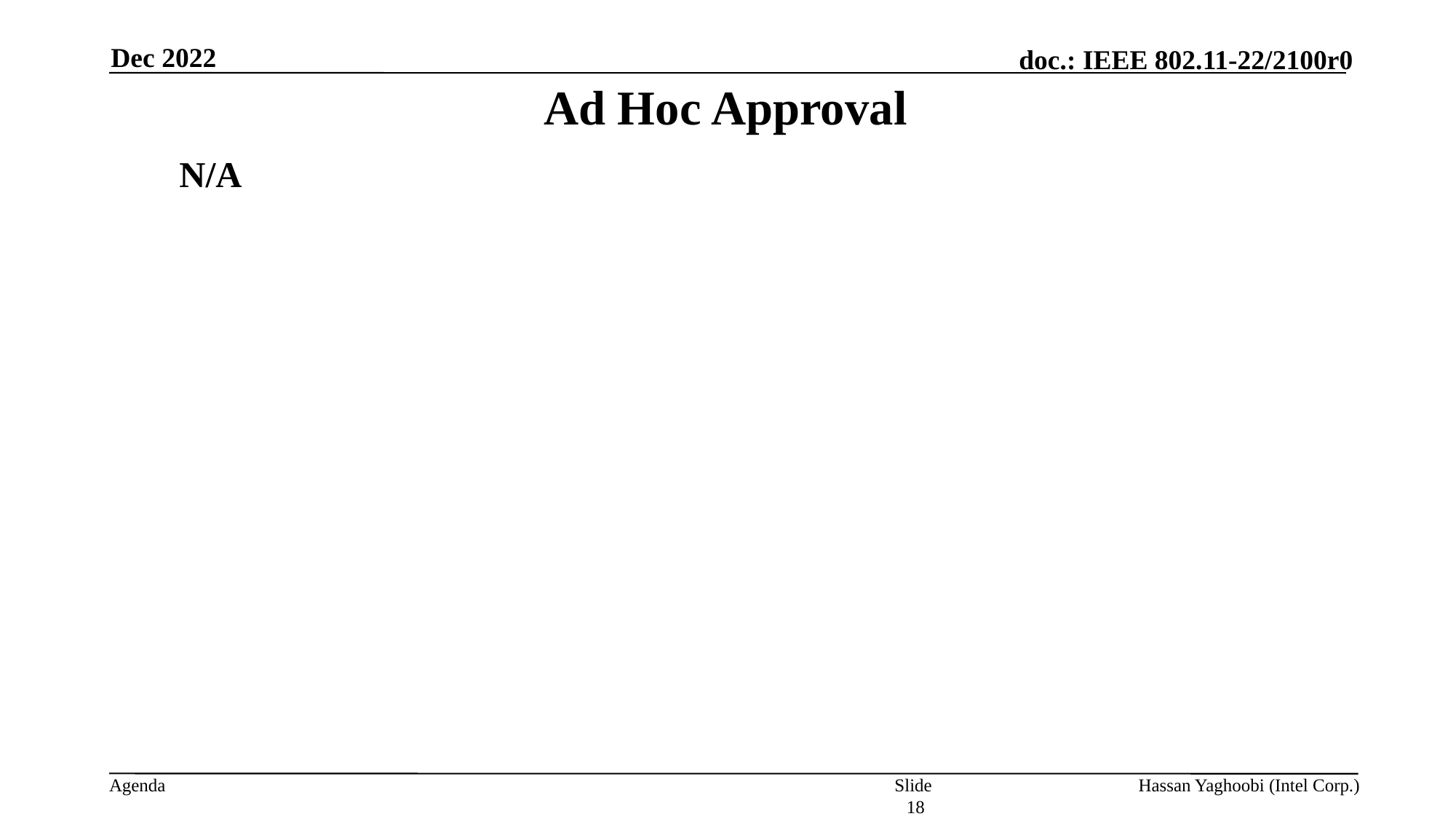

Dec 2022
# Ad Hoc Approval
N/A
Slide 18
Hassan Yaghoobi (Intel Corp.)